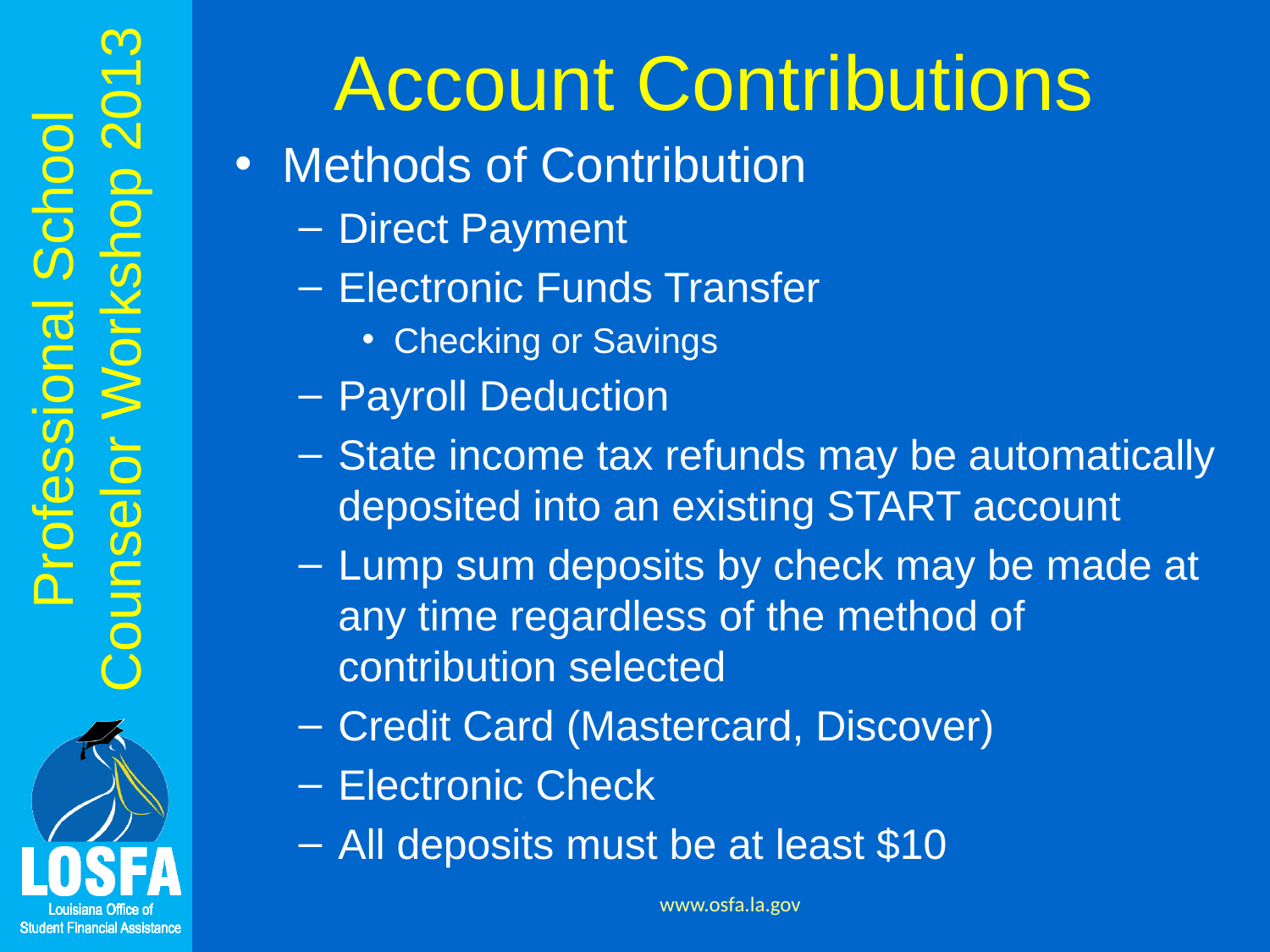

# Account Contributions
Methods of Contribution
Direct Payment
Electronic Funds Transfer
Checking or Savings
Payroll Deduction
State income tax refunds may be automatically deposited into an existing START account
Lump sum deposits by check may be made at any time regardless of the method of contribution selected
Credit Card (Mastercard, Discover)
Electronic Check
All deposits must be at least $10
www.osfa.la.gov